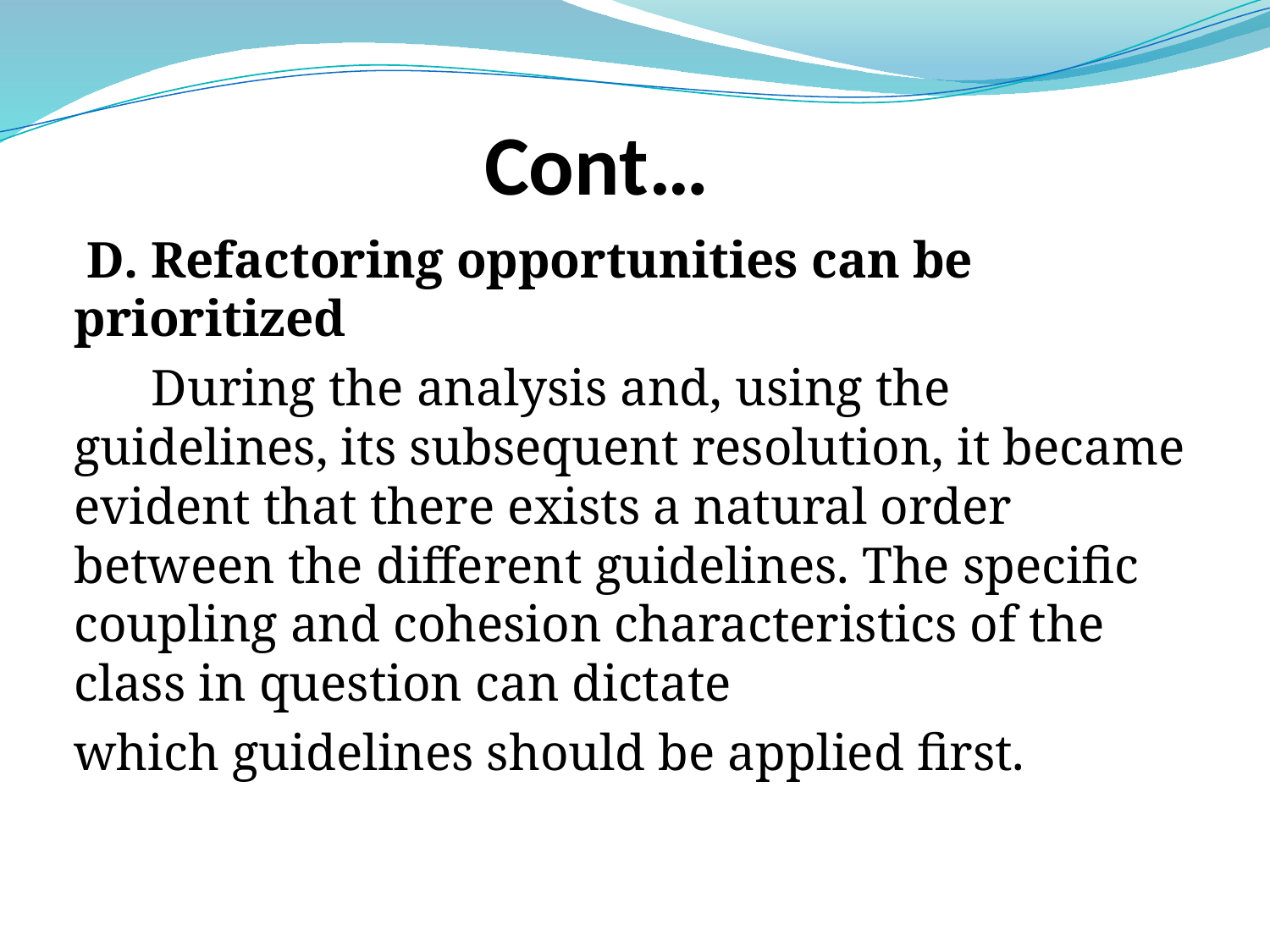

# Cont…
 D. Refactoring opportunities can be prioritized
      During the analysis and, using the guidelines, its subsequent resolution, it became evident that there exists a natural order between the different guidelines. The specific coupling and cohesion characteristics of the class in question can dictate
which guidelines should be applied first.